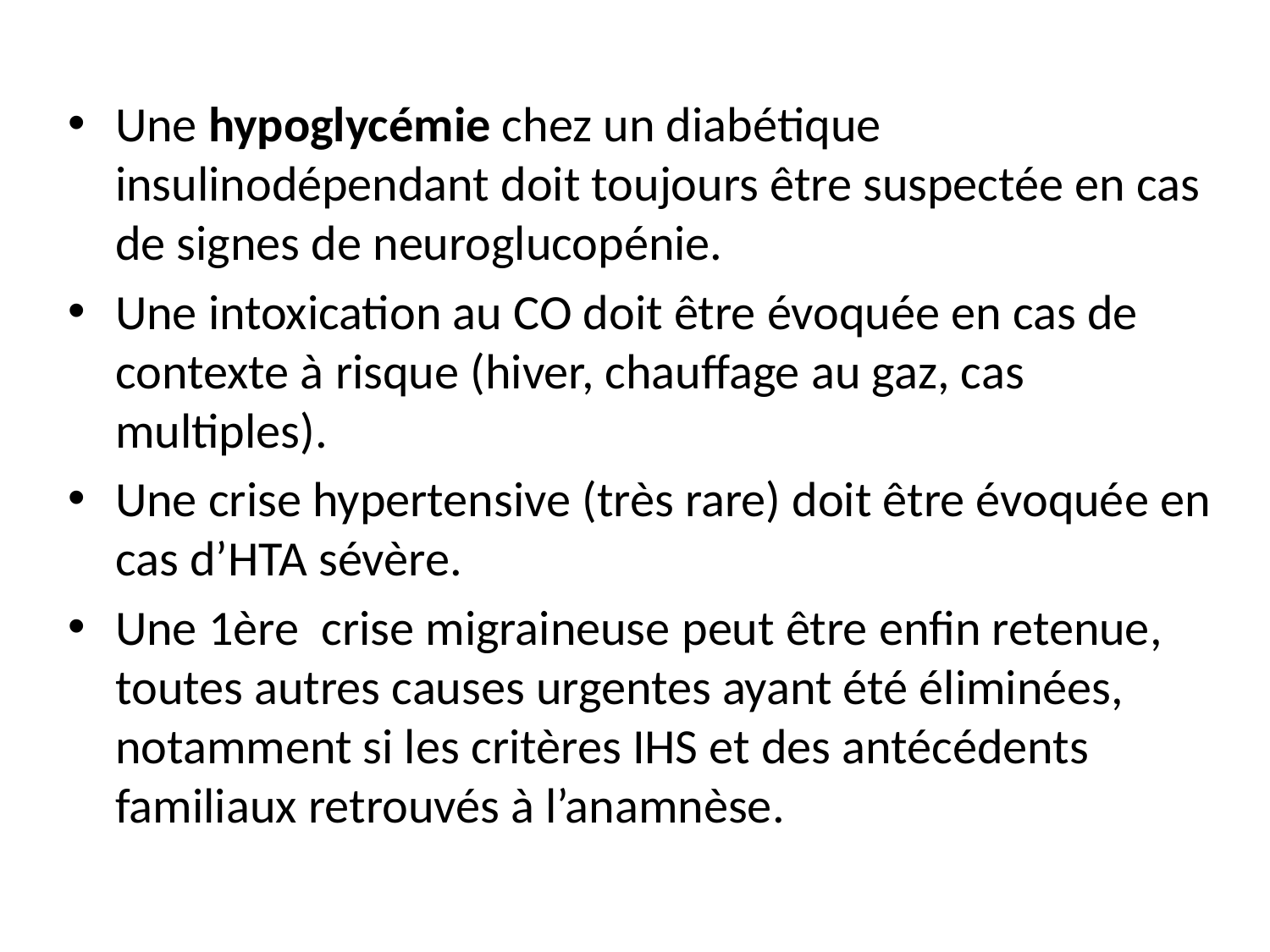

Une hypoglycémie chez un diabétique insulinodépendant doit toujours être suspectée en cas de signes de neuroglucopénie.
Une intoxication au CO doit être évoquée en cas de contexte à risque (hiver, chauffage au gaz, cas multiples).
Une crise hypertensive (très rare) doit être évoquée en cas d’HTA sévère.
Une 1ère  crise migraineuse peut être enfin retenue, toutes autres causes urgentes ayant été éliminées, notamment si les critères IHS et des antécédents familiaux retrouvés à l’anamnèse.